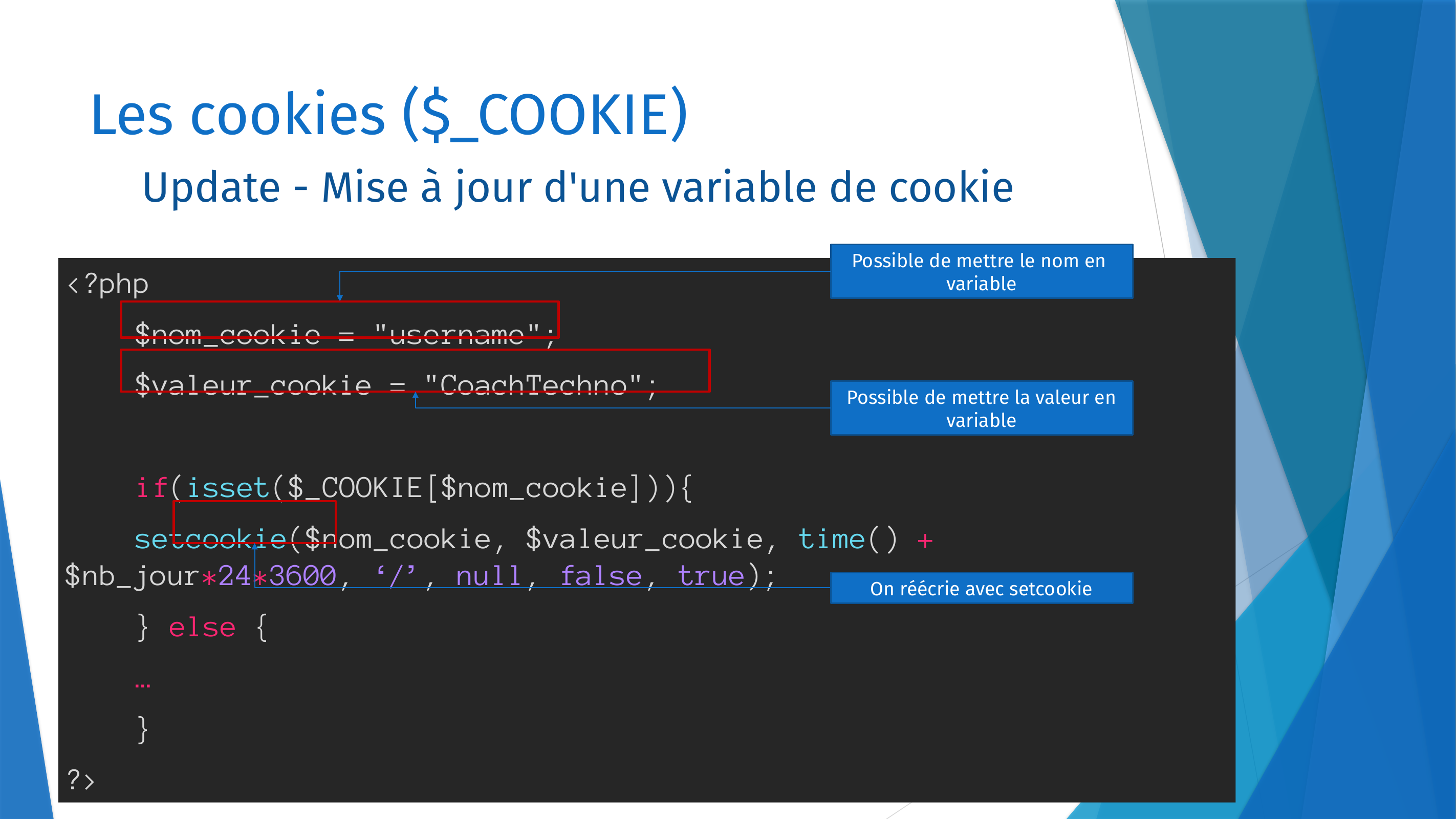

# Les cookies ($_COOKIE)
Update - Mise à jour d'une variable de cookie

Possible de mettre le nom en  variable
<?php
	$nom_cookie = "username";
	$valeur_cookie = "CoachTechno";

	if(isset($_COOKIE[$nom_cookie])){
		setcookie($nom_cookie, $valeur_cookie, time() + 					$nb_jour*24*3600, ‘/’, null, false, true);
	} else {
		…
	}
?>

Possible de mettre la valeur en variable

On réécrie avec setcookie